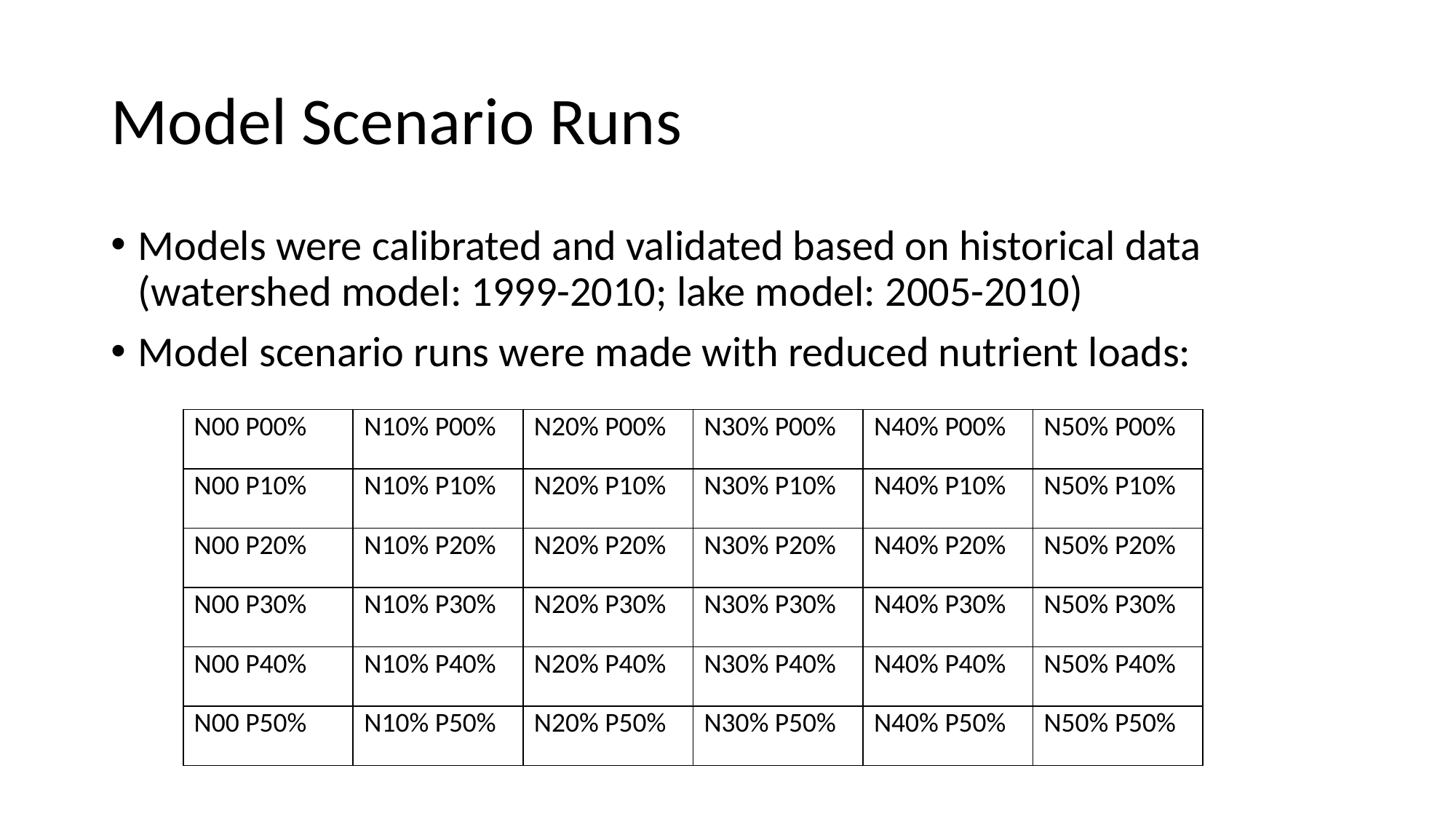

# Model Scenario Runs
Models were calibrated and validated based on historical data (watershed model: 1999-2010; lake model: 2005-2010)
Model scenario runs were made with reduced nutrient loads:

| N00 P00% | N10% P00% | N20% P00% | N30% P00% | N40% P00% | N50% P00% |
| --- | --- | --- | --- | --- | --- |
| N00 P10% | N10% P10% | N20% P10% | N30% P10% | N40% P10% | N50% P10% |
| N00 P20% | N10% P20% | N20% P20% | N30% P20% | N40% P20% | N50% P20% |
| N00 P30% | N10% P30% | N20% P30% | N30% P30% | N40% P30% | N50% P30% |
| N00 P40% | N10% P40% | N20% P40% | N30% P40% | N40% P40% | N50% P40% |
| N00 P50% | N10% P50% | N20% P50% | N30% P50% | N40% P50% | N50% P50% |